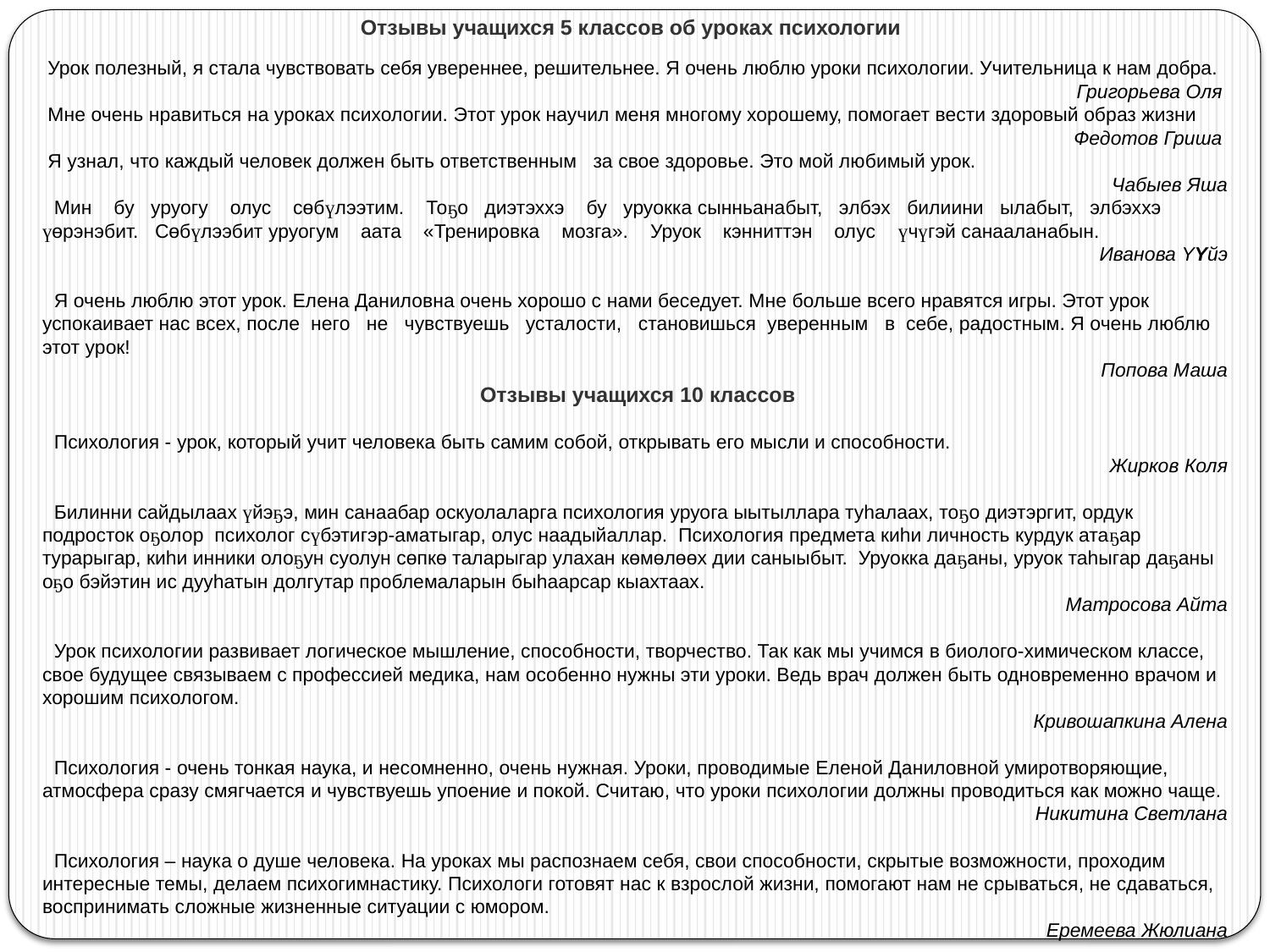

# Отзывы учащихся 5 классов об уроках психологии
 Урок полезный, я стала чувствовать себя увереннее, решительнее. Я очень люблю уроки психологии. Учительница к нам добра.
Григорьева Оля
 Мне очень нравиться на уроках психологии. Этот урок научил меня многому хорошему, помогает вести здоровый образ жизни
Федотов Гриша
 Я узнал, что каждый человек должен быть ответственным   за свое здоровье. Это мой любимый урок.
Чабыев Яша
Мин    бу   уруогу    олус    сөбүлээтим.    Тоҕо   диэтэххэ    бу   уруокка сынньанабыт,   элбэх   билиини   ылабыт,   элбэххэ   үөрэнэбит.   Сөбүлээбит уруогум    аата    «Тренировка    мозга».    Уруок    кэнниттэн    олус    үчүгэй санааланабын.
Иванова YYйэ

Я очень люблю этот урок. Елена Даниловна очень хорошо с нами беседует. Мне больше всего нравятся игры. Этот урок успокаивает нас всех, после  него   не   чувствуешь   усталости,   становишься  уверенным   в  себе, радостным. Я очень люблю этот урок!
Попова Маша
Отзывы учащихся 10 классов

Психология - урок, который учит человека быть самим собой, открывать его мысли и способности.
Жирков Коля

Билинни сайдылаах үйэҕэ, мин санаабар оскуолаларга психология уруога ыытыллара туhалаах, тоҕо диэтэргит, ордук подросток оҕолор  психолог сүбэтигэр-аматыгар, олус наадыйаллар.  Психология предмета киhи личность курдук атаҕар турарыгар, киhи инники олоҕун суолун cөпкө таларыгар улахан көмөлөөх дии саныыбыт.  Уруокка даҕаны, уруок таhыгар даҕаны оҕо бэйэтин ис дууhатын долгутар проблемаларын быhаарсар кыахтаах.
Матросова Айта

Урок психологии развивает логическое мышление, способности, творчество. Так как мы учимся в биолого-химическом классе, свое будущее связываем с профессией медика, нам особенно нужны эти уроки. Ведь врач должен быть одновременно врачом и хорошим психологом.
Кривошапкина Алена

Психология - очень тонкая наука, и несомненно, очень нужная. Уроки, проводимые Еленой Даниловной умиротворяющие, атмосфера сразу смягчается и чувствуешь упоение и покой. Считаю, что уроки психологии должны проводиться как можно чаще.
Никитина Светлана

Психология – наука о душе человека. На уроках мы распознаем себя, свои способности, скрытые возможности, проходим интересные темы, делаем психогимнастику. Психологи готовят нас к взрослой жизни, помогают нам не срываться, не сдаваться, воспринимать сложные жизненные ситуации с юмором.
Еремеева Жюлиана